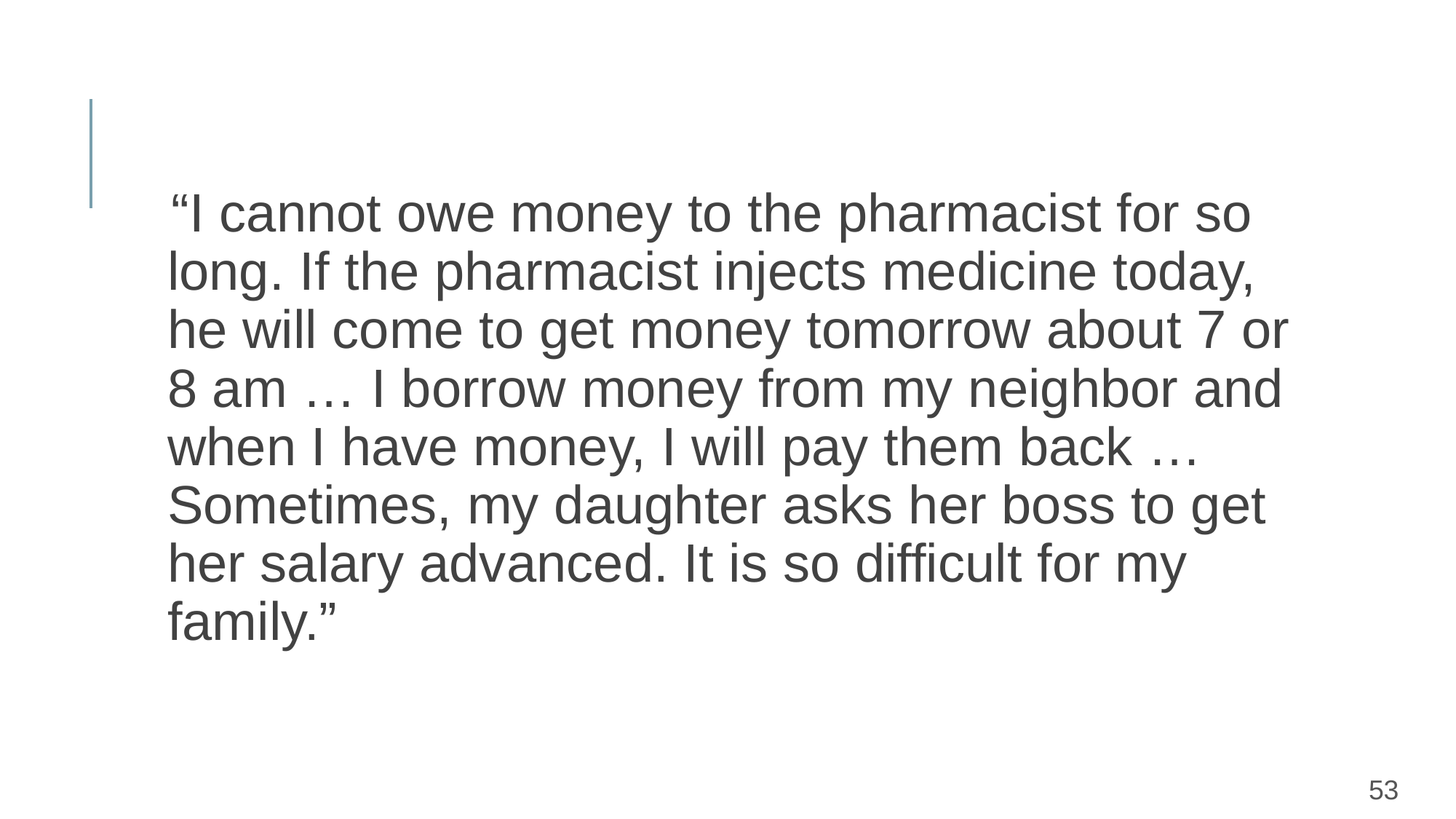

“I cannot owe money to the pharmacist for so long. If the pharmacist injects medicine today, he will come to get money tomorrow about 7 or 8 am … I borrow money from my neighbor and when I have money, I will pay them back … Sometimes, my daughter asks her boss to get her salary advanced. It is so difficult for my family.”

53